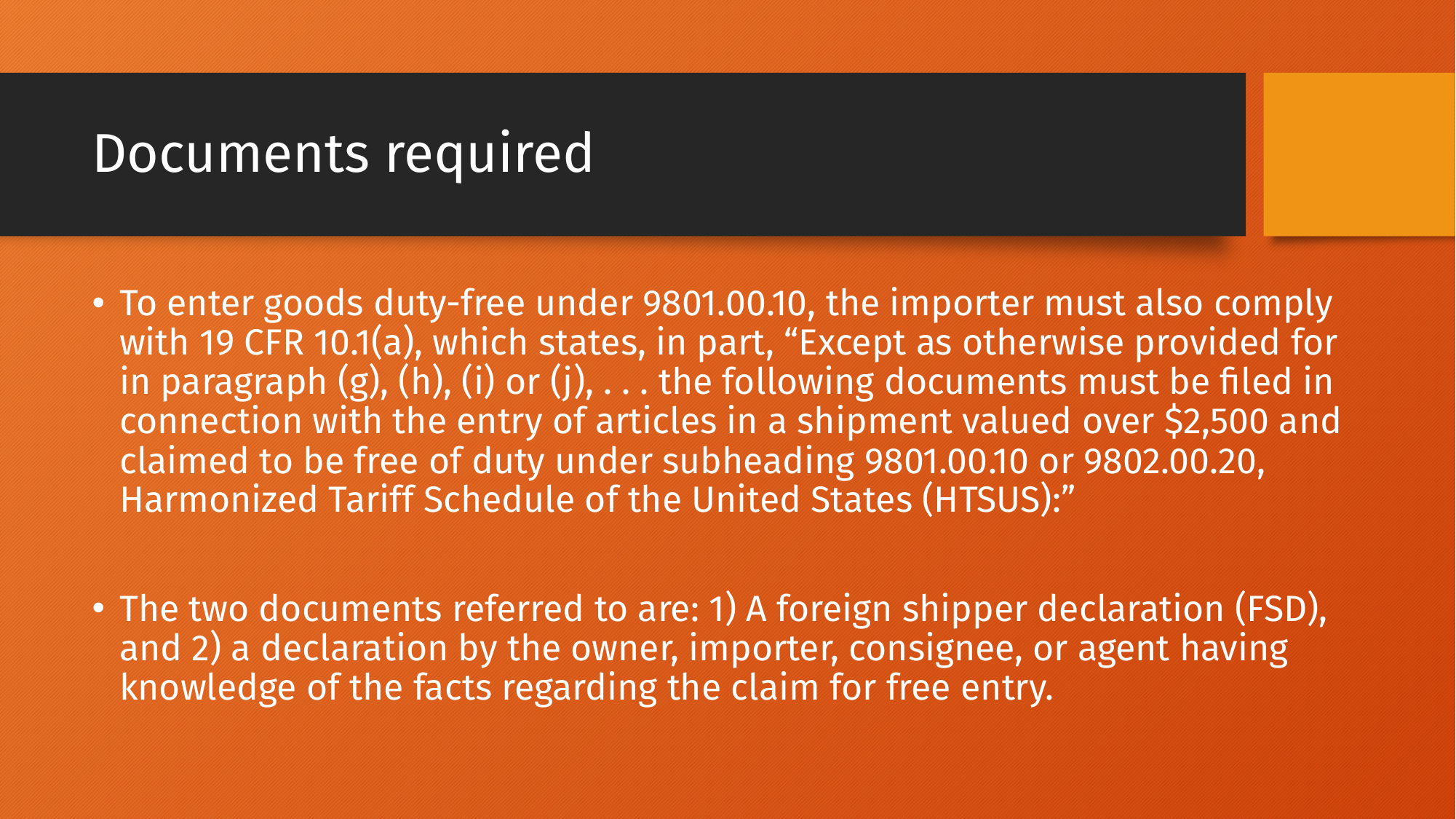

# Documents required
To enter goods duty-free under 9801.00.10, the importer must also comply with 19 CFR 10.1(a), which states, in part, “Except as otherwise provided for in paragraph (g), (h), (i) or (j), . . . the following documents must be filed in connection with the entry of articles in a shipment valued over $2,500 and claimed to be free of duty under subheading 9801.00.10 or 9802.00.20, Harmonized Tariff Schedule of the United States (HTSUS):”

The two documents referred to are: 1) A foreign shipper declaration (FSD), and 2) a declaration by the owner, importer, consignee, or agent having knowledge of the facts regarding the claim for free entry.